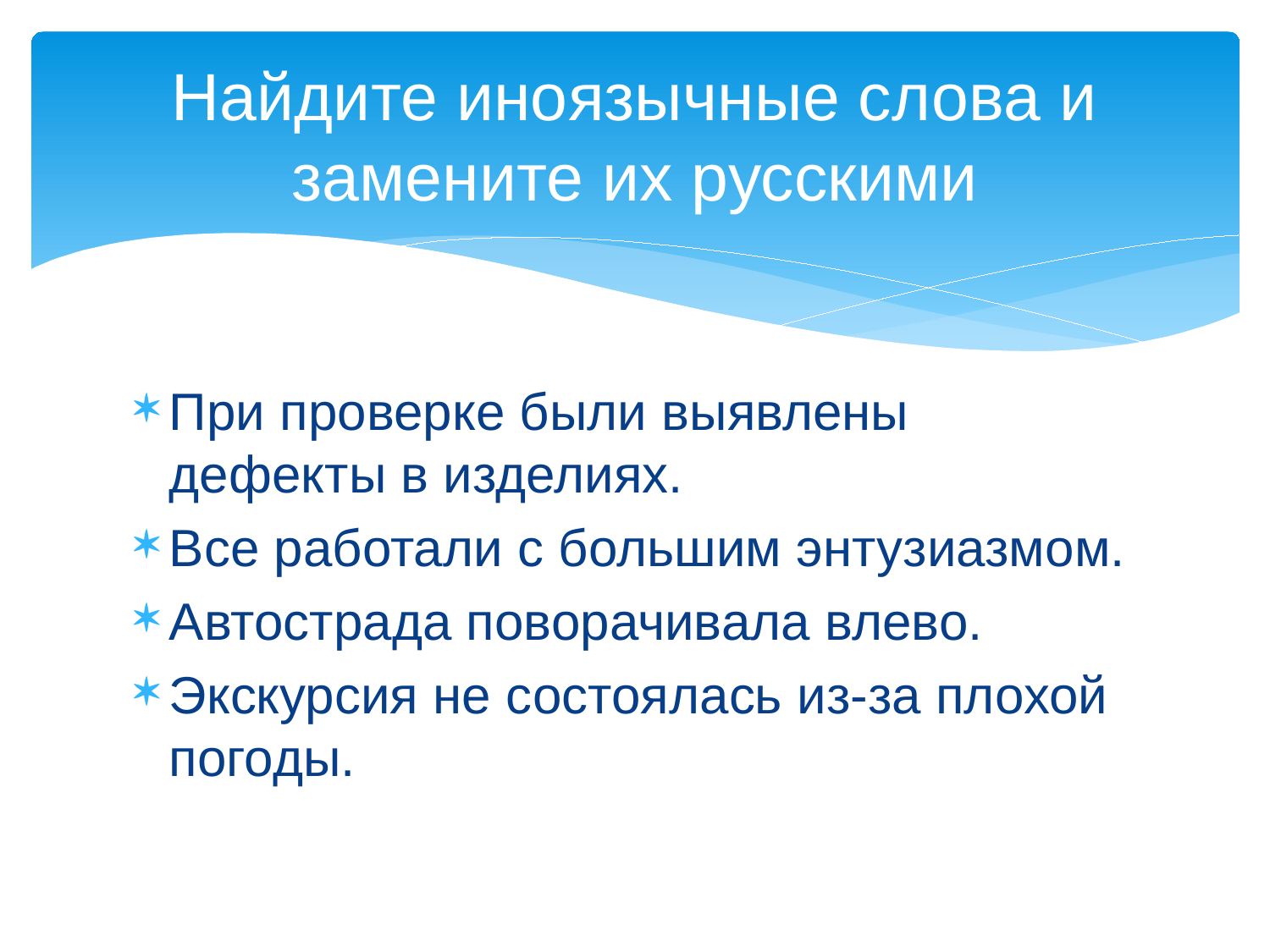

# Найдите иноязычные слова и замените их русскими
При проверке были выявлены дефекты в изделиях.
Все работали с большим энтузиазмом.
Автострада поворачивала влево.
Экскурсия не состоялась из-за плохой погоды.